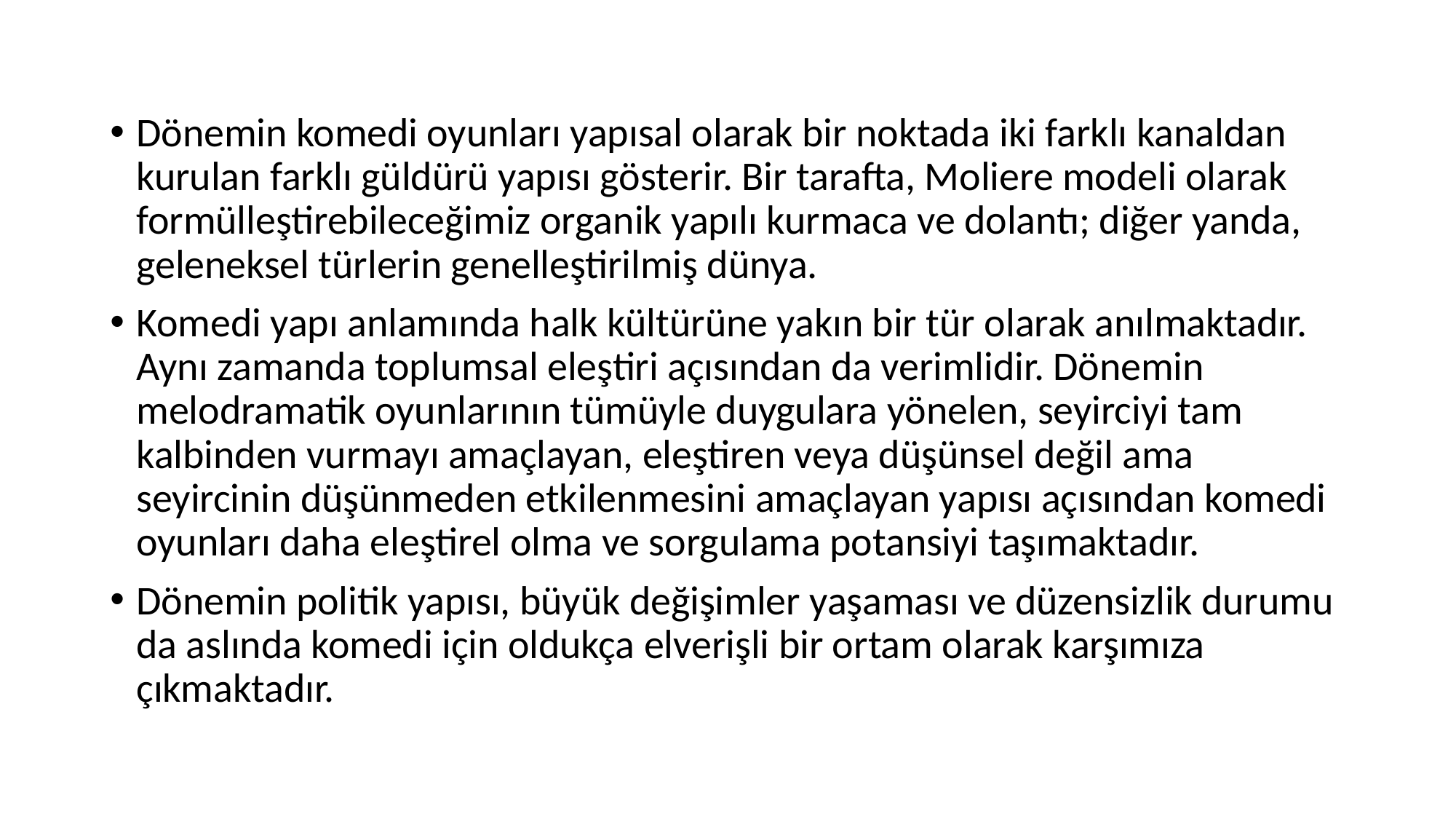

Dönemin komedi oyunları yapısal olarak bir noktada iki farklı kanaldan kurulan farklı güldürü yapısı gösterir. Bir tarafta, Moliere modeli olarak formülleştirebileceğimiz organik yapılı kurmaca ve dolantı; diğer yanda, geleneksel türlerin genelleştirilmiş dünya.
Komedi yapı anlamında halk kültürüne yakın bir tür olarak anılmaktadır. Aynı zamanda toplumsal eleştiri açısından da verimlidir. Dönemin melodramatik oyunlarının tümüyle duygulara yönelen, seyirciyi tam kalbinden vurmayı amaçlayan, eleştiren veya düşünsel değil ama seyircinin düşünmeden etkilenmesini amaçlayan yapısı açısından komedi oyunları daha eleştirel olma ve sorgulama potansiyi taşımaktadır.
Dönemin politik yapısı, büyük değişimler yaşaması ve düzensizlik durumu da aslında komedi için oldukça elverişli bir ortam olarak karşımıza çıkmaktadır.